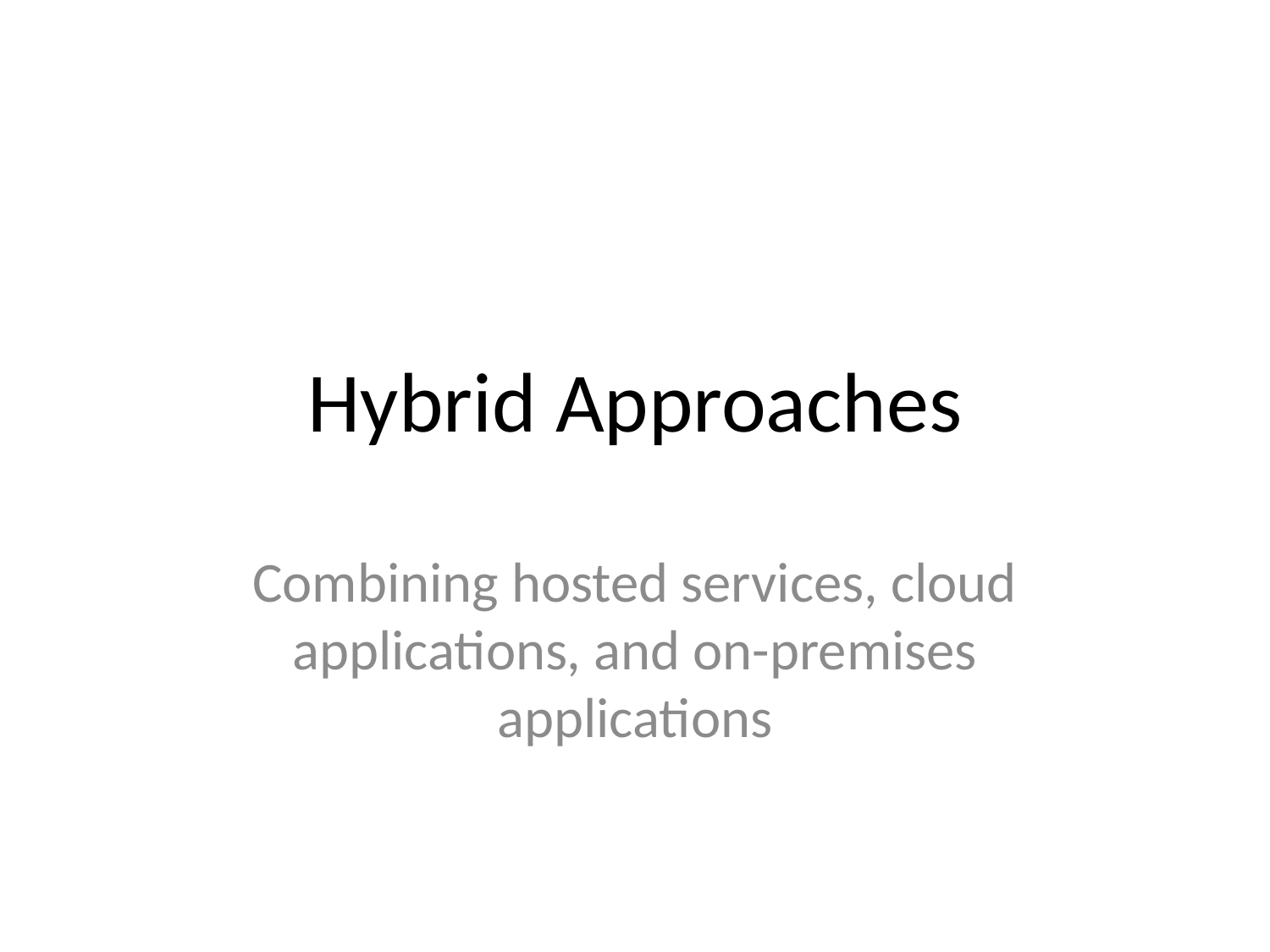

# Hybrid Approaches
Combining hosted services, cloud applications, and on-premises applications